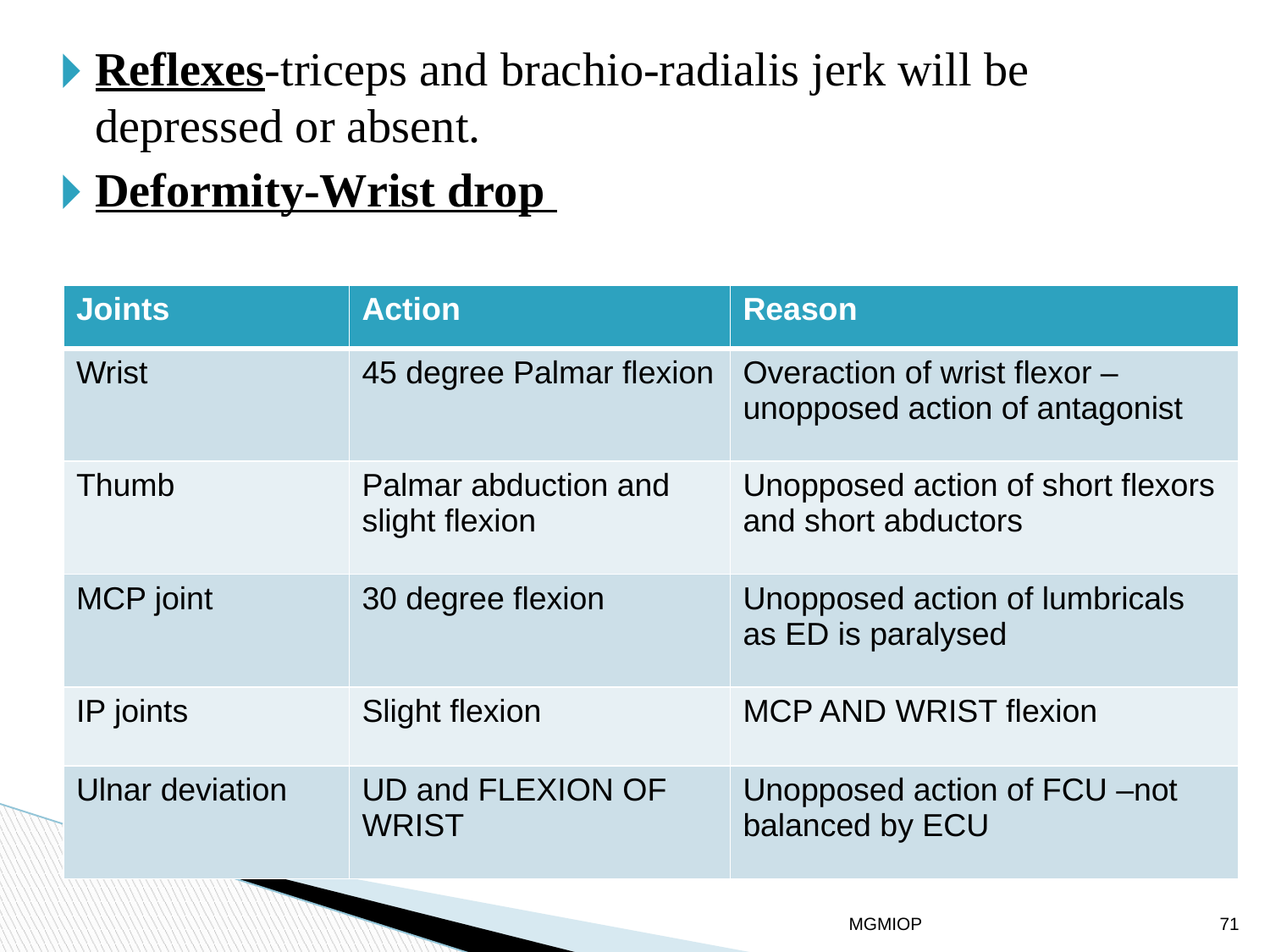

Reflexes-triceps and brachio-radialis jerk will be depressed or absent.
Deformity-Wrist drop

| Joints | Action | Reason |
| --- | --- | --- |
| Wrist | 45 degree Palmar flexion | Overaction of wrist flexor –unopposed action of antagonist |
| Thumb | Palmar abduction and slight flexion | Unopposed action of short flexors and short abductors |
| MCP joint | 30 degree flexion | Unopposed action of lumbricals as ED is paralysed |
| IP joints | Slight flexion | MCP AND WRIST flexion |
| Ulnar deviation | UD and FLEXION OF WRIST | Unopposed action of FCU –not balanced by ECU |
MGMIOP
71